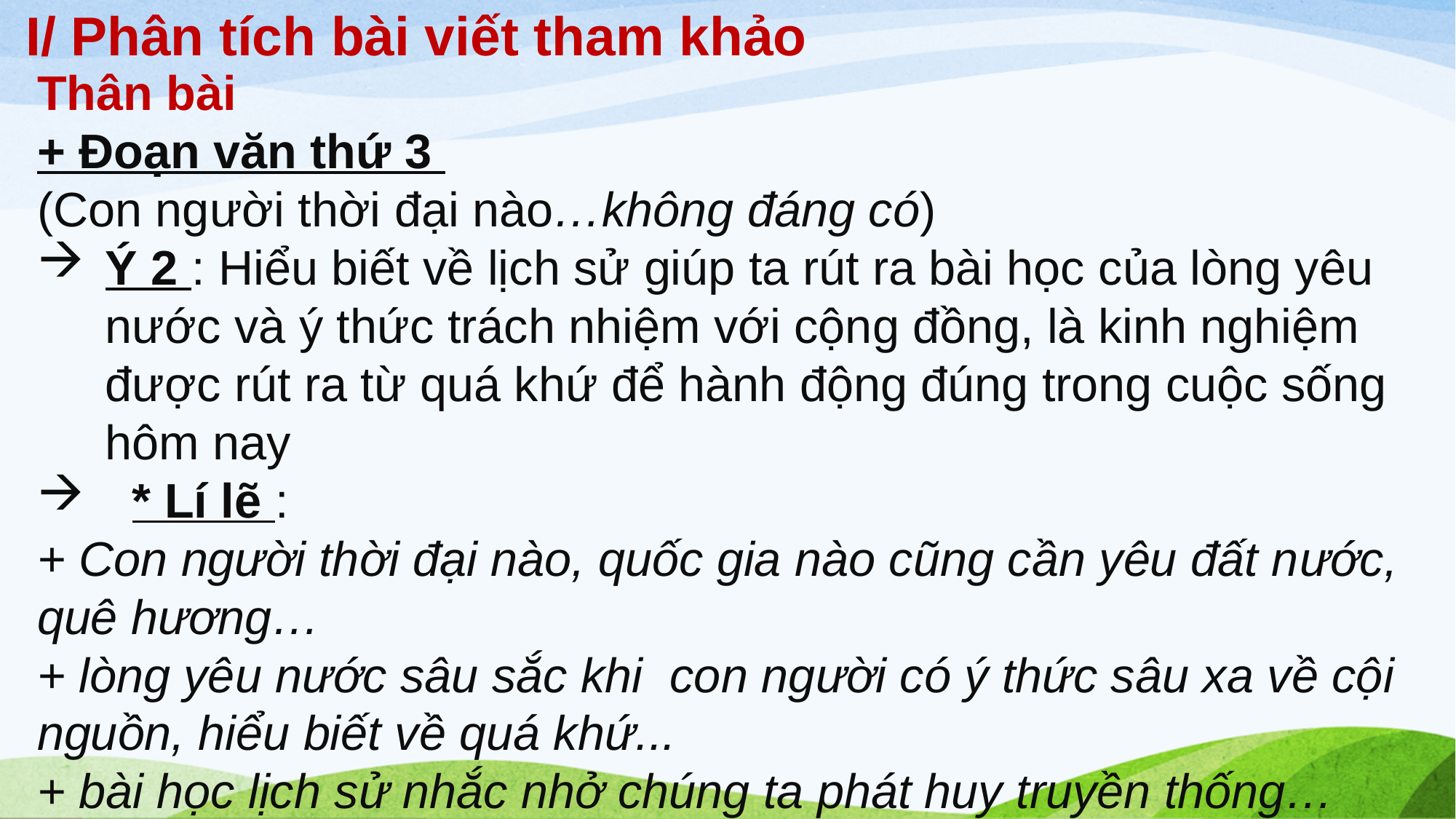

I/ Phân tích bài viết tham khảo
#
Thân bài
+ Đoạn văn thứ 3
(Con người thời đại nào…không đáng có)
Ý 2 : Hiểu biết về lịch sử giúp ta rút ra bài học của lòng yêu nước và ý thức trách nhiệm với cộng đồng, là kinh nghiệm được rút ra từ quá khứ để hành động đúng trong cuộc sống hôm nay
  * Lí lẽ :
+ Con người thời đại nào, quốc gia nào cũng cần yêu đất nước, quê hương…
+ lòng yêu nước sâu sắc khi  con người có ý thức sâu xa về cội nguồn, hiểu biết về quá khứ...
+ bài học lịch sử nhắc nhở chúng ta phát huy truyền thống…